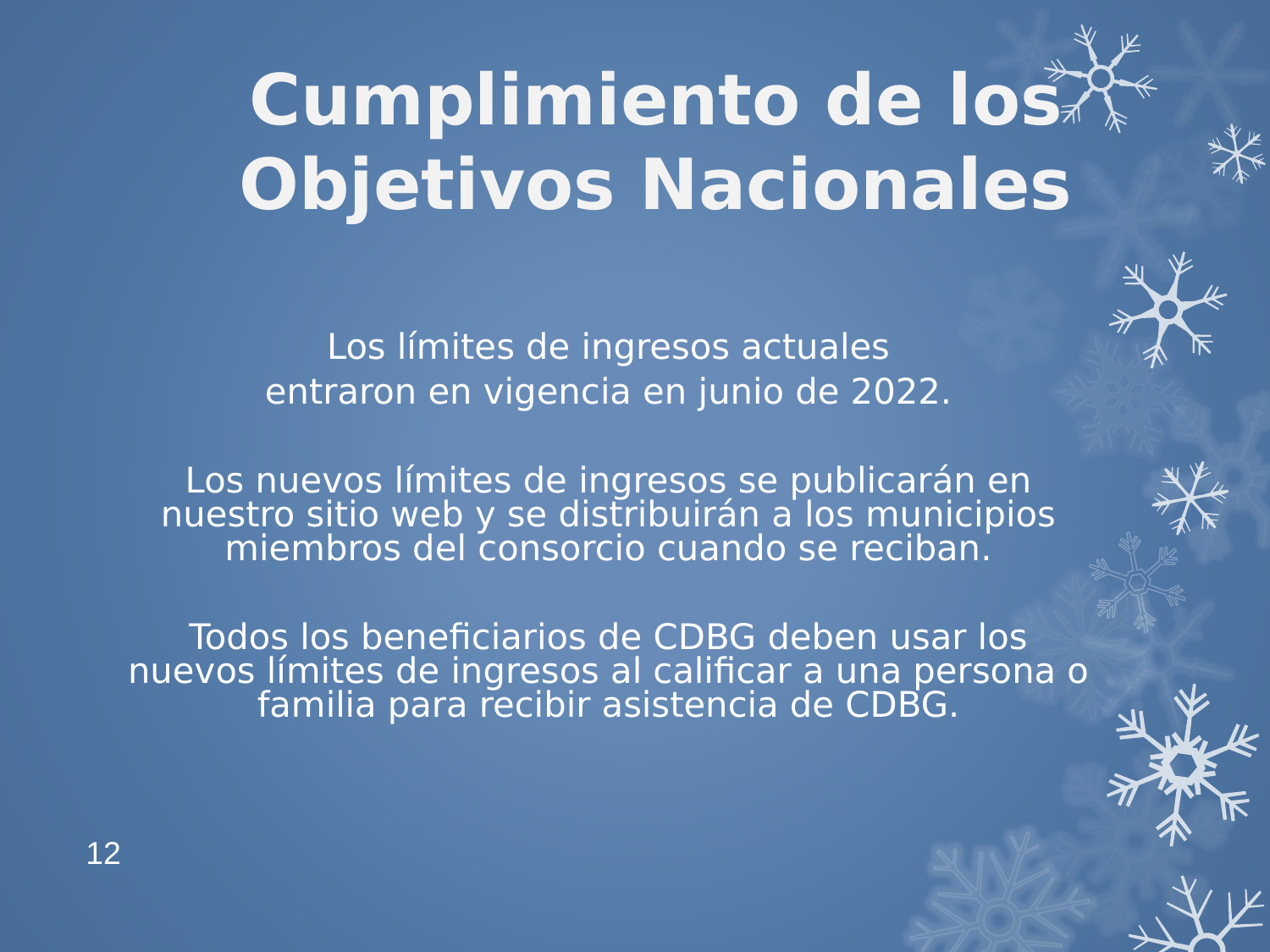

Cumplimiento de los Objetivos Nacionales
Los límites de ingresos actuales
entraron en vigencia en junio de 2022.

Los nuevos límites de ingresos se publicarán en nuestro sitio web y se distribuirán a los municipios miembros del consorcio cuando se reciban.

Todos los beneficiarios de CDBG deben usar los nuevos límites de ingresos al calificar a una persona o familia para recibir asistencia de CDBG.

12